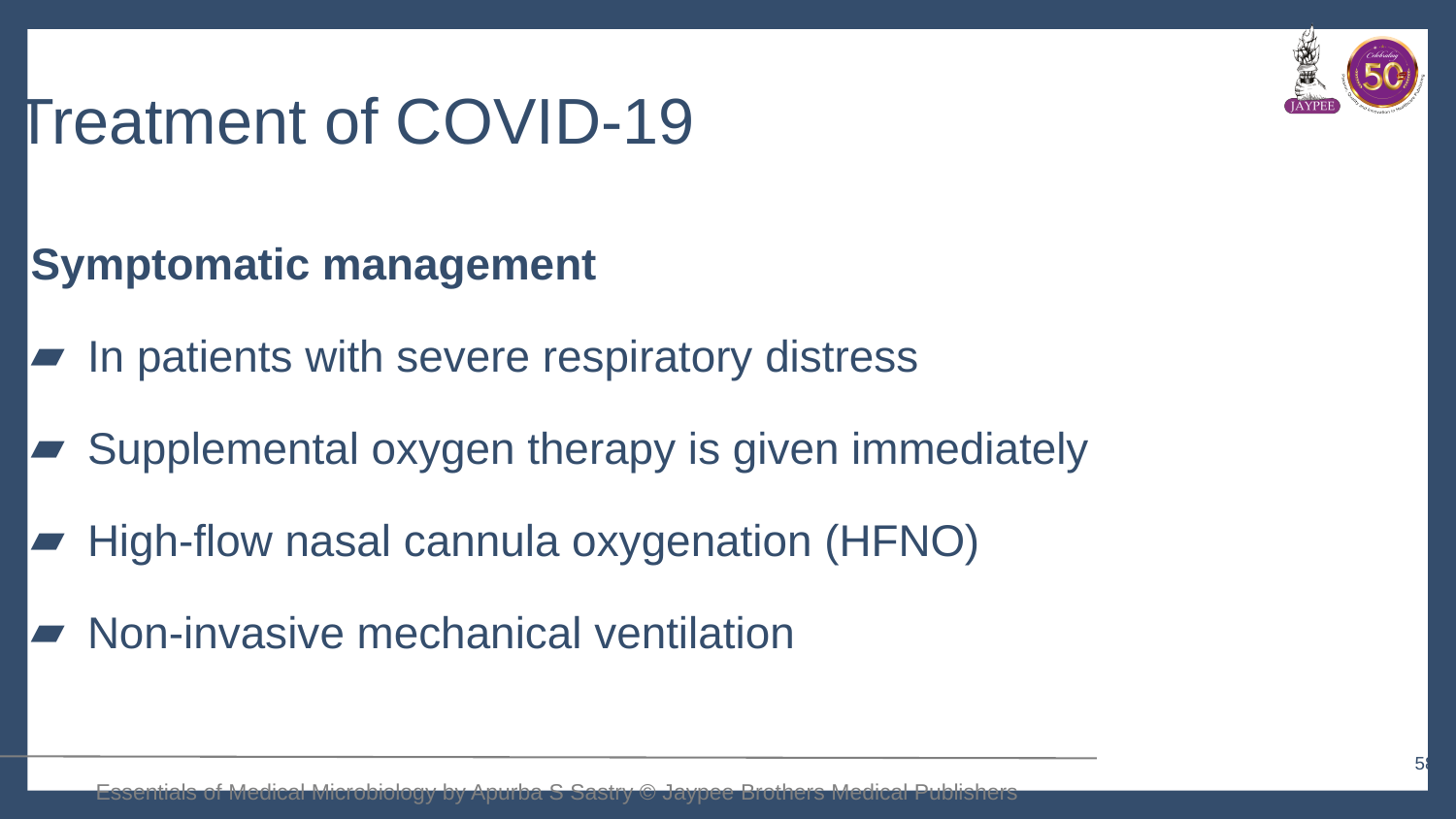

# Treatment of COVID-19
Symptomatic management
In patients with severe respiratory distress
Supplemental oxygen therapy is given immediately
High-flow nasal cannula oxygenation (HFNO)
Non-invasive mechanical ventilation
58